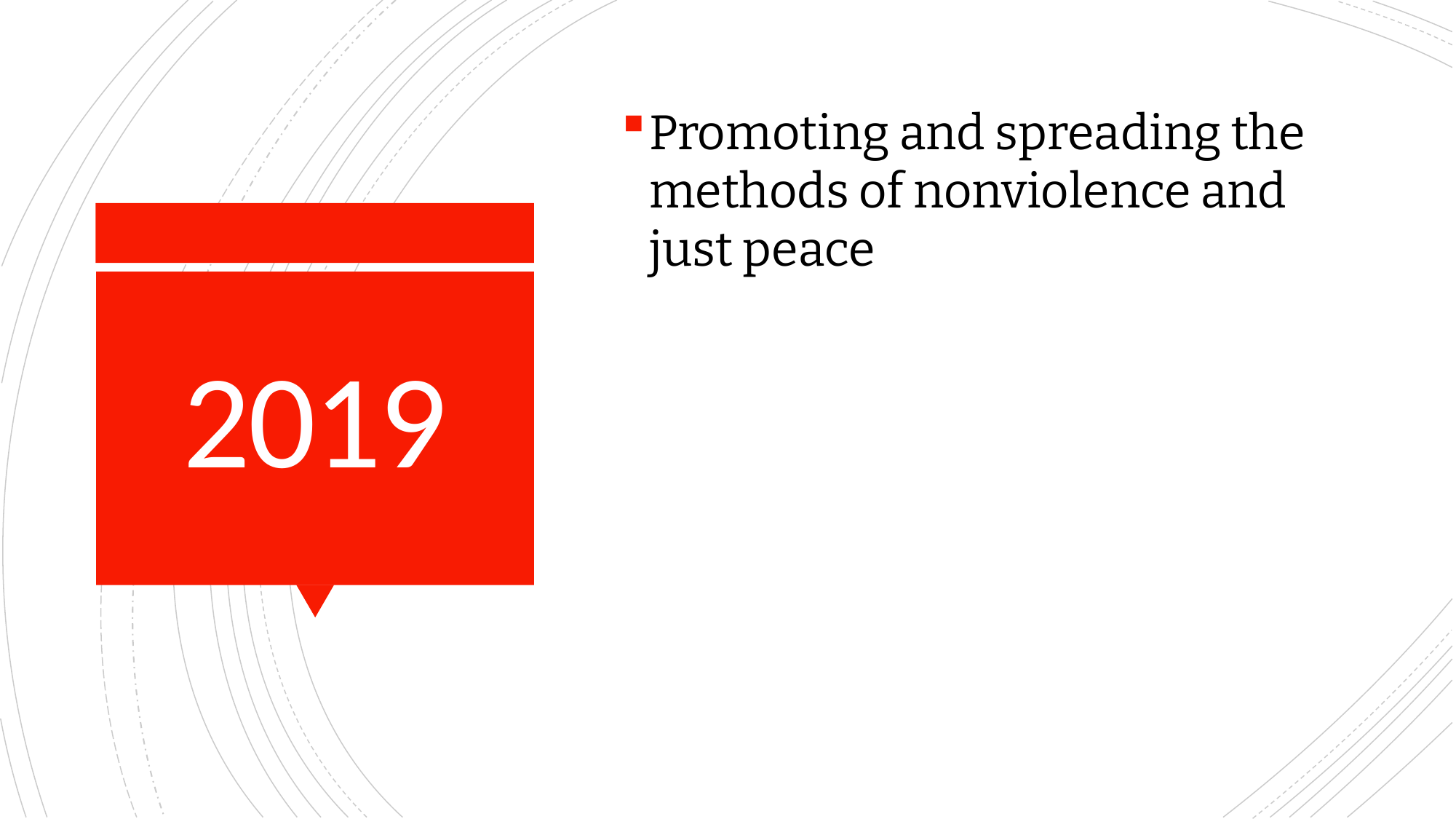

Promoting and spreading the methods of nonviolence and just peace

# 2019